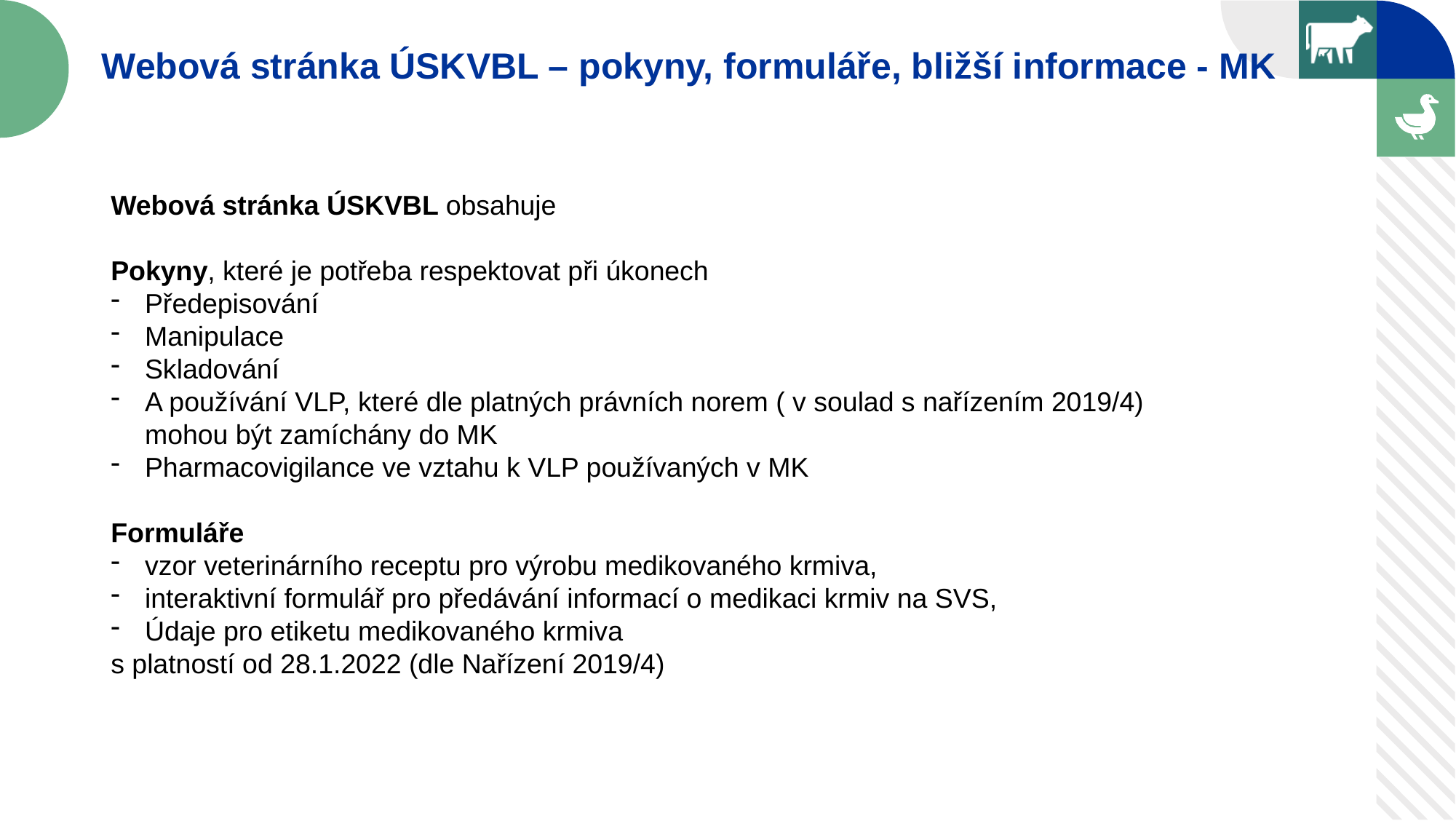

Webová stránka ÚSKVBL – pokyny, formuláře, bližší informace - MK
Webová stránka ÚSKVBL obsahuje

Pokyny, které je potřeba respektovat při úkonech
Předepisování
Manipulace
Skladování
A používání VLP, které dle platných právních norem ( v soulad s nařízením 2019/4) mohou být zamíchány do MK
Pharmacovigilance ve vztahu k VLP používaných v MK

Formuláře
vzor veterinárního receptu pro výrobu medikovaného krmiva,
interaktivní formulář pro předávání informací o medikaci krmiv na SVS,
Údaje pro etiketu medikovaného krmiva
s platností od 28.1.2022 (dle Nařízení 2019/4)